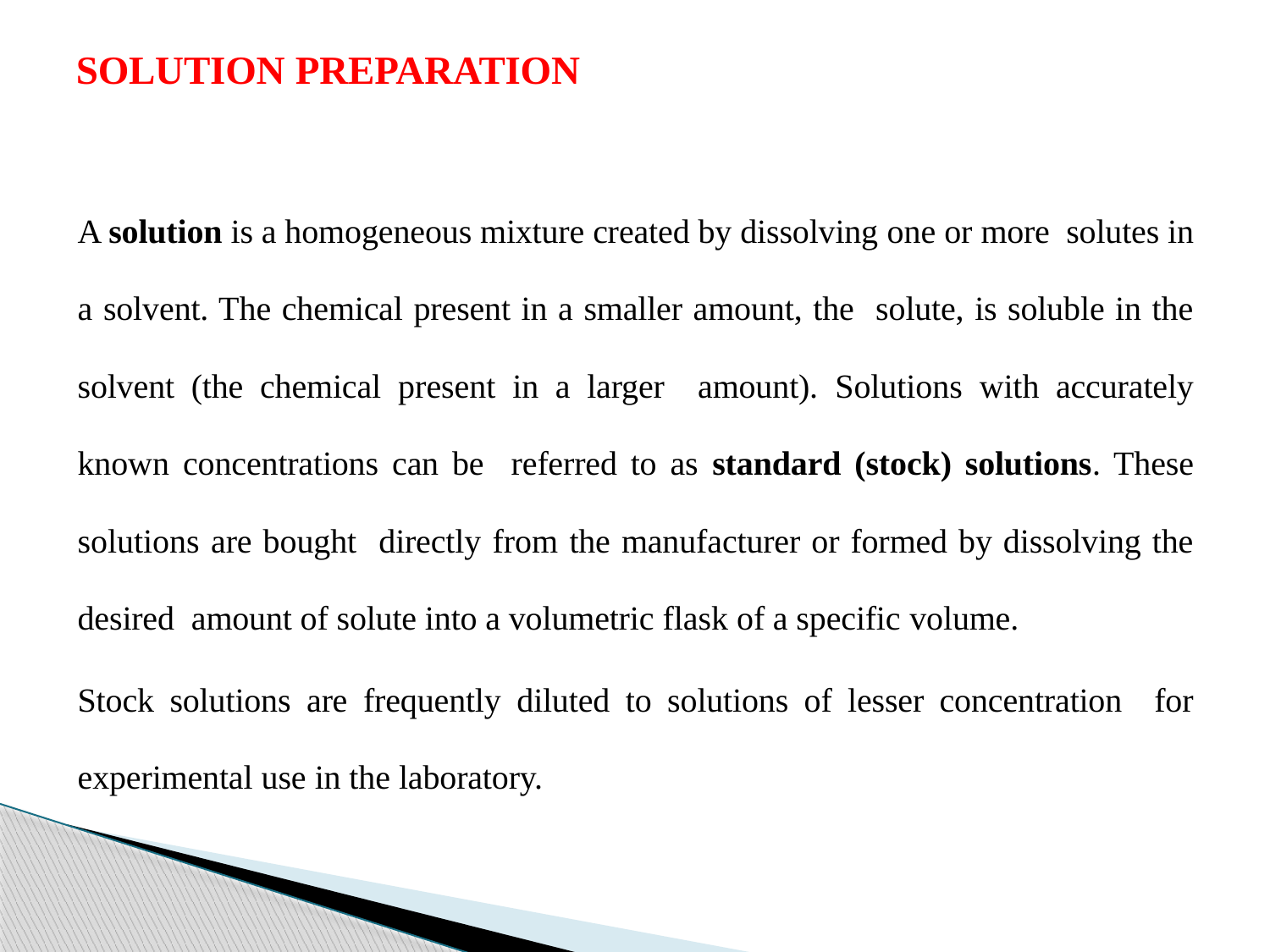

# SOLUTION PREPARATION
A solution is a homogeneous mixture created by dissolving one or more  solutes in a solvent. The chemical present in a smaller amount, the  solute, is soluble in the solvent (the chemical present in a larger  amount). Solutions with accurately known concentrations can be  referred to as standard (stock) solutions. These solutions are bought  directly from the manufacturer or formed by dissolving the desired  amount of solute into a volumetric flask of a specific volume.
Stock solutions are frequently diluted to solutions of lesser concentration  for experimental use in the laboratory.